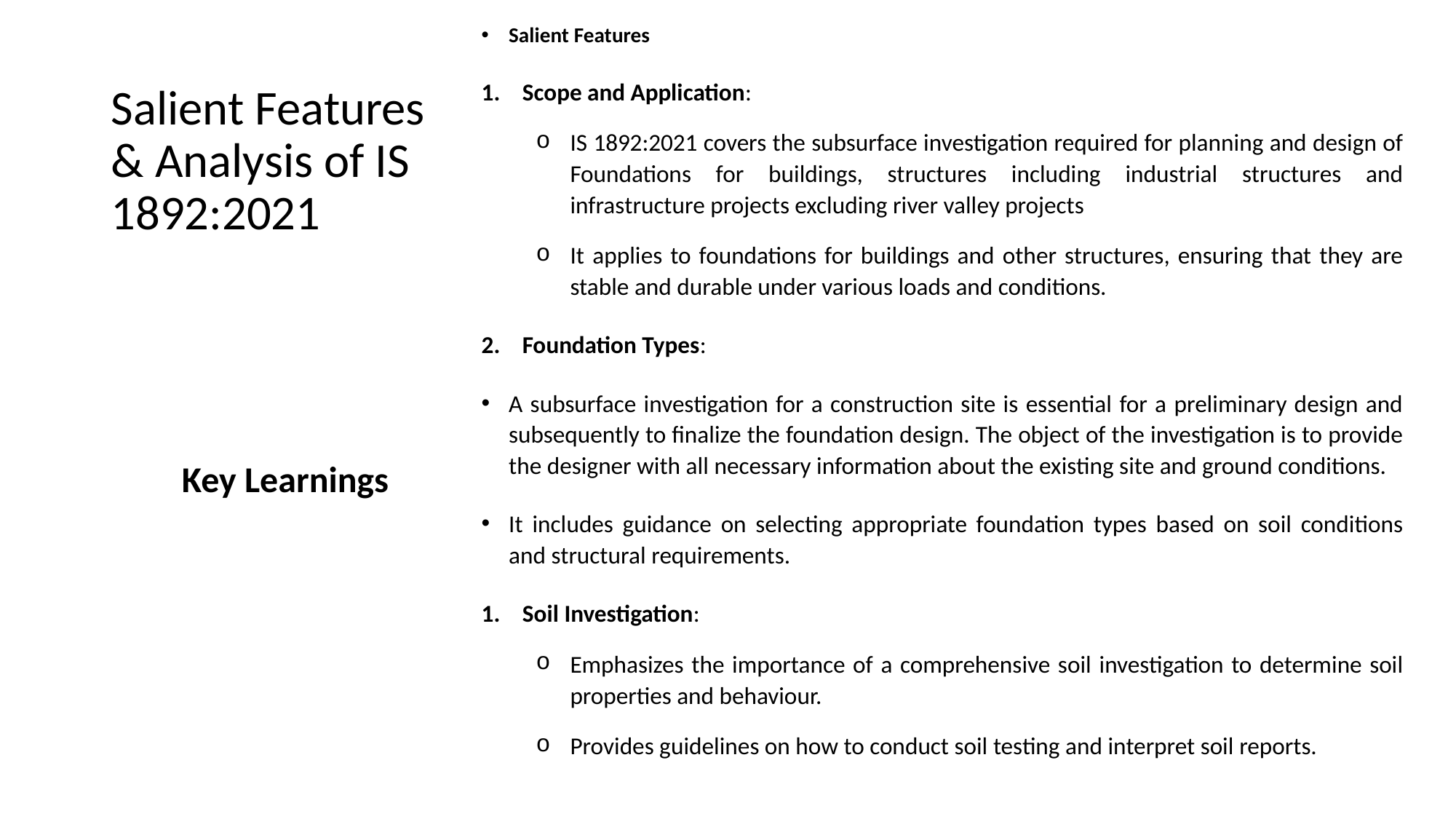

Salient Features
Scope and Application:
IS 1892:2021 covers the subsurface investigation required for planning and design of Foundations for buildings, structures including industrial structures and infrastructure projects excluding river valley projects
It applies to foundations for buildings and other structures, ensuring that they are stable and durable under various loads and conditions.
Foundation Types:
A subsurface investigation for a construction site is essential for a preliminary design and subsequently to finalize the foundation design. The object of the investigation is to provide the designer with all necessary information about the existing site and ground conditions.
It includes guidance on selecting appropriate foundation types based on soil conditions and structural requirements.
Soil Investigation:
Emphasizes the importance of a comprehensive soil investigation to determine soil properties and behaviour.
Provides guidelines on how to conduct soil testing and interpret soil reports.
# Salient Features & Analysis of IS 1892:2021

Key Learnings